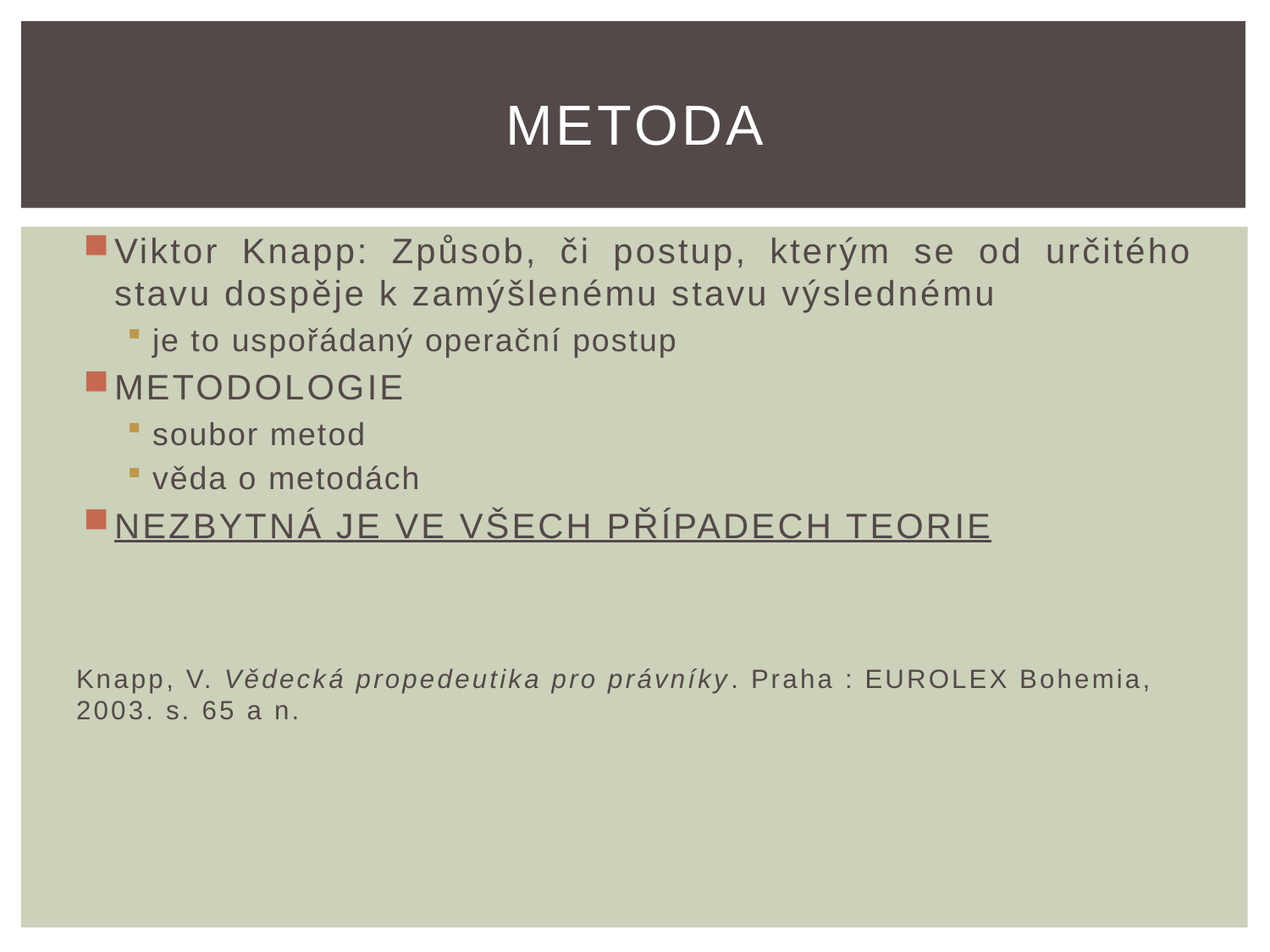

# METODA
Viktor Knapp: Způsob, či postup, kterým se od určitého stavu dospěje k zamýšlenému stavu výslednému
je to uspořádaný operační postup
METODOLOGIE
soubor metod
věda o metodách
NEZBYTNÁ JE VE VŠECH PŘÍPADECH TEORIE

Knapp, V. Vědecká propedeutika pro právníky. Praha : EUROLEX Bohemia, 2003. s. 65 a n.